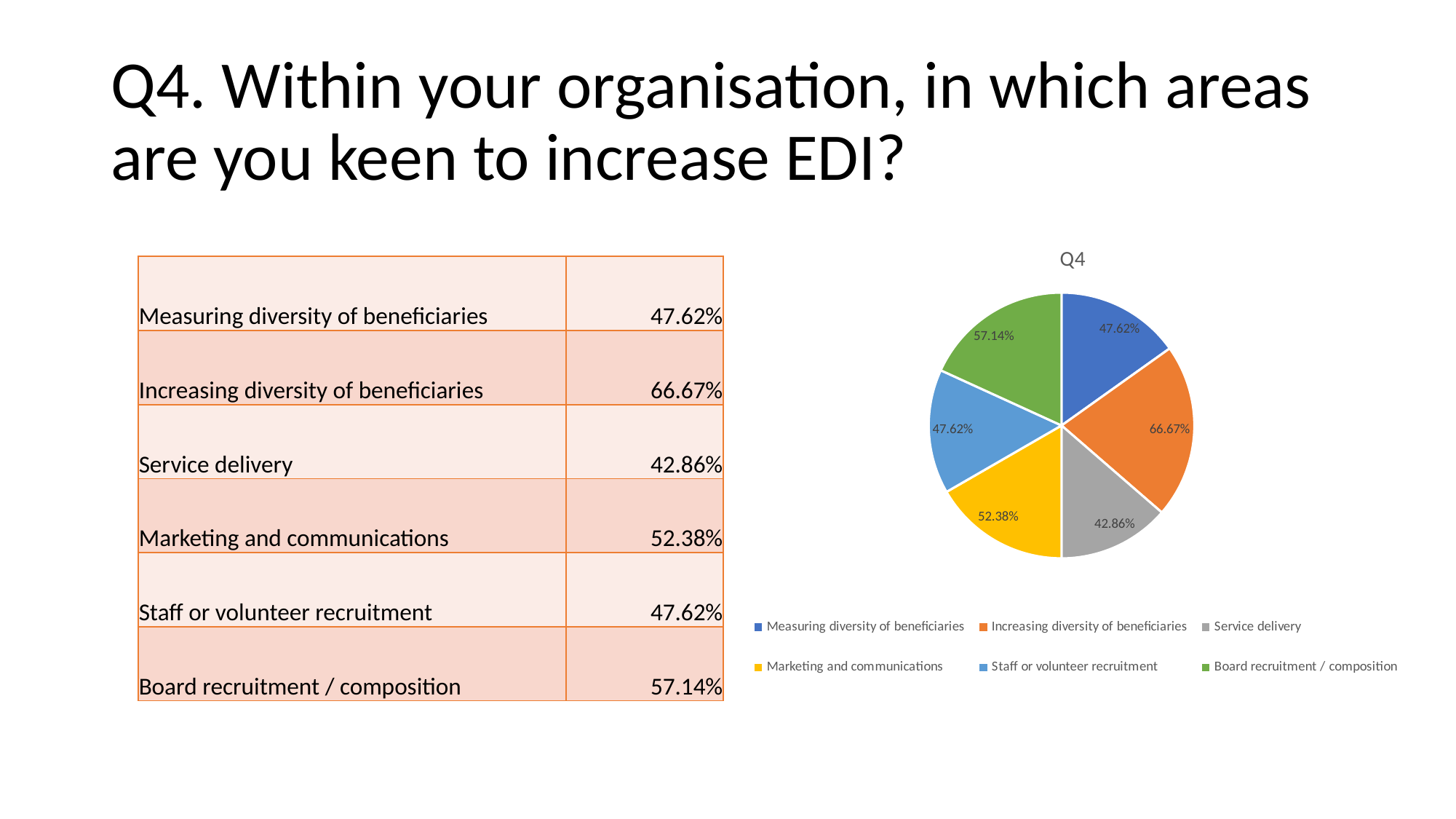

# Q4. Within your organisation, in which areas are you keen to increase EDI?

### Chart: Q4

| Category |  |  |
|---|---|---|
| Measuring diversity of beneficiaries | 0.4762 | 10.0 |
| Increasing diversity of beneficiaries | 0.6667 | 14.0 |
| Service delivery | 0.4286 | 9.0 |
| Marketing and communications | 0.5238 | 11.0 |
| Staff or volunteer recruitment | 0.4762 | 10.0 |
| Board recruitment / composition | 0.5714 | 12.0 |
| Measuring diversity of beneficiaries | 47.62% |
| --- | --- |
| Increasing diversity of beneficiaries | 66.67% |
| Service delivery | 42.86% |
| Marketing and communications | 52.38% |
| Staff or volunteer recruitment | 47.62% |
| Board recruitment / composition | 57.14% |